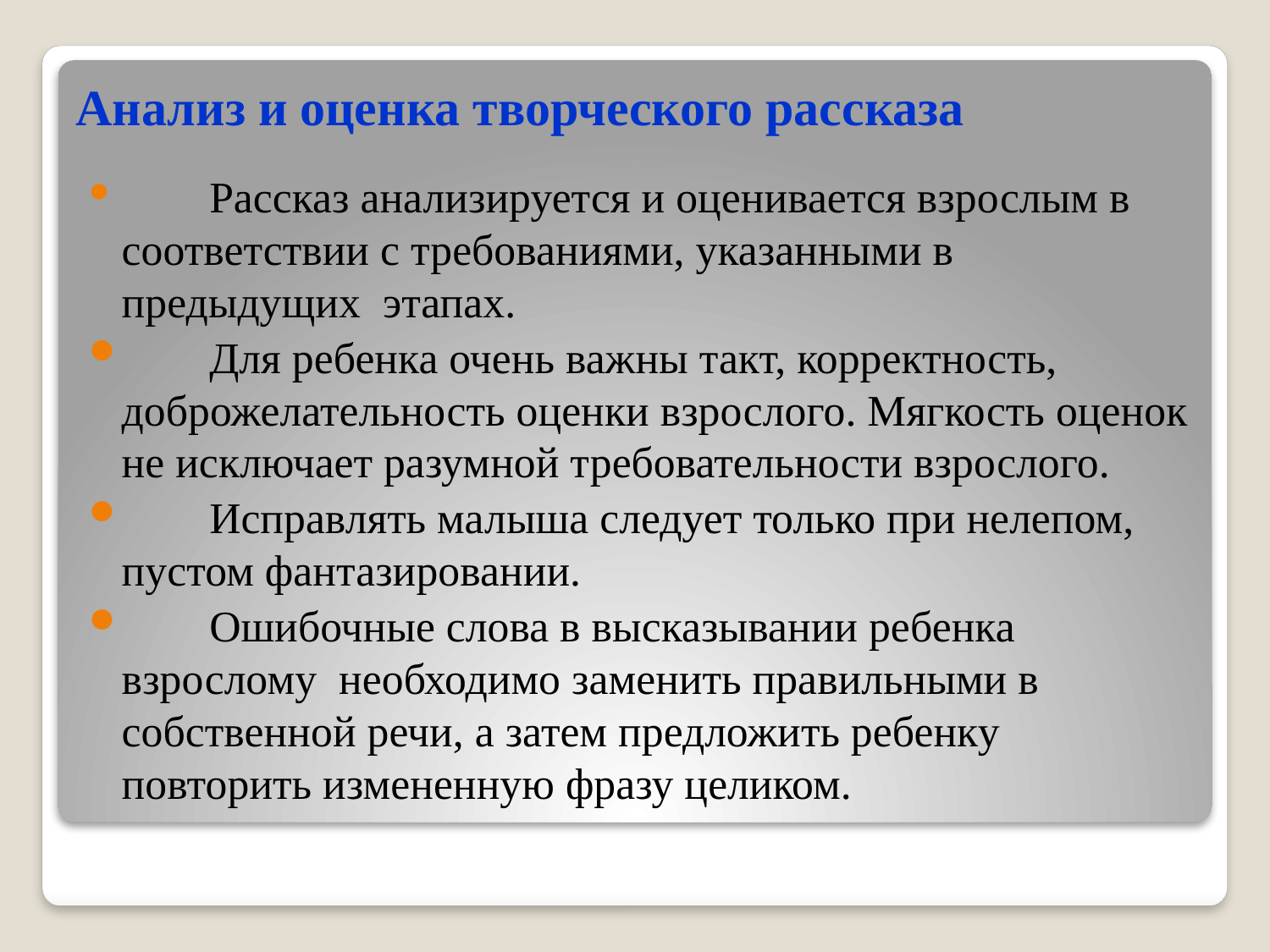

# Анализ и оценка творческого рассказа
	Рассказ анализируется и оценивается взрослым в соответствии с требованиями, указанными в предыдущих  этапах.
	Для ребенка очень важны такт, корректность, доброжелательность оценки взрослого. Мягкость оценок не исключает разумной требовательности взрослого.
	Исправлять малыша следует только при нелепом, пустом фантазировании.
	Ошибочные слова в высказывании ребенка взрослому  необходимо заменить правильными в собственной речи, а затем предложить ребенку повторить измененную фразу целиком.